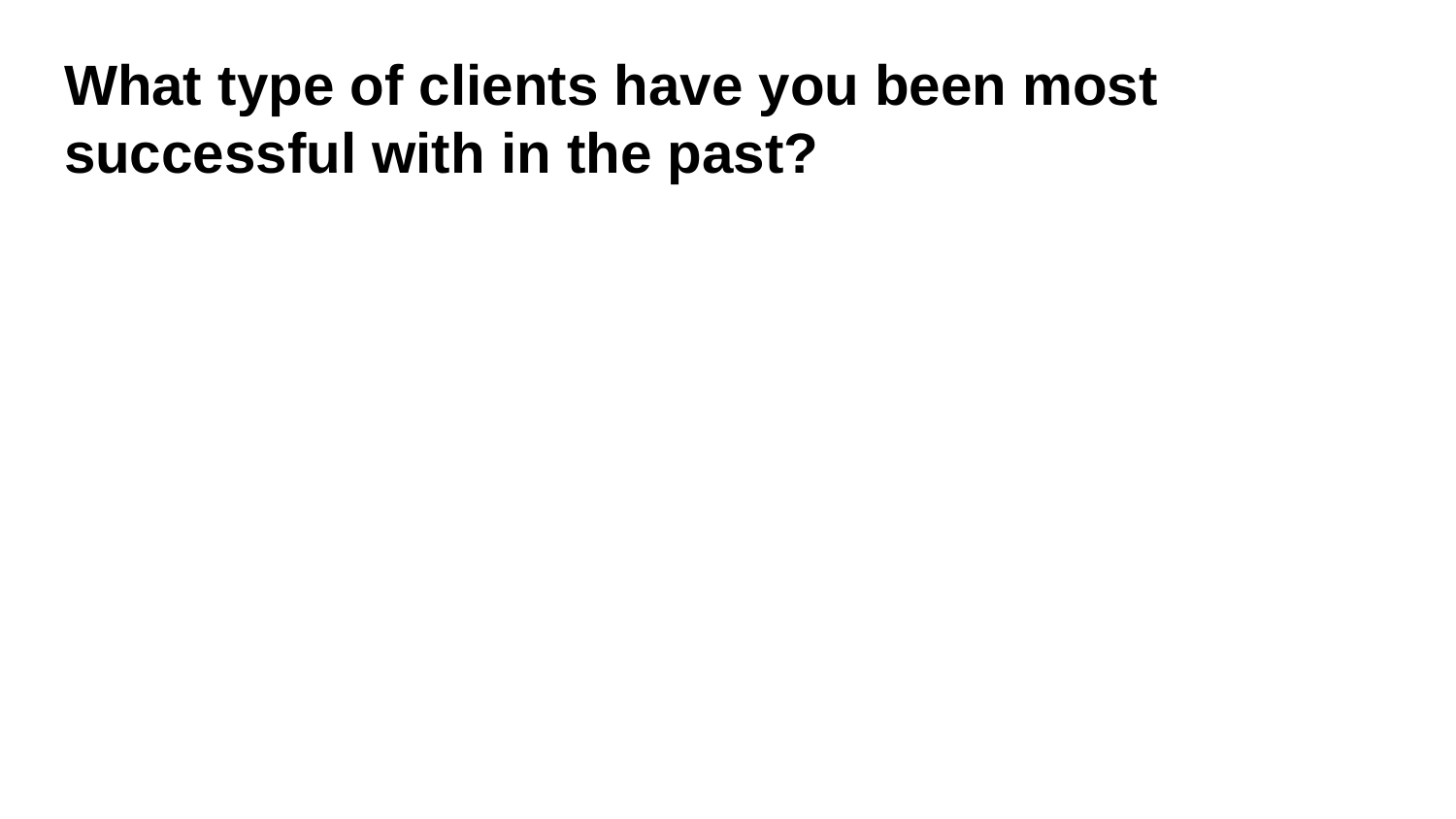

# What type of clients have you been most successful with in the past?